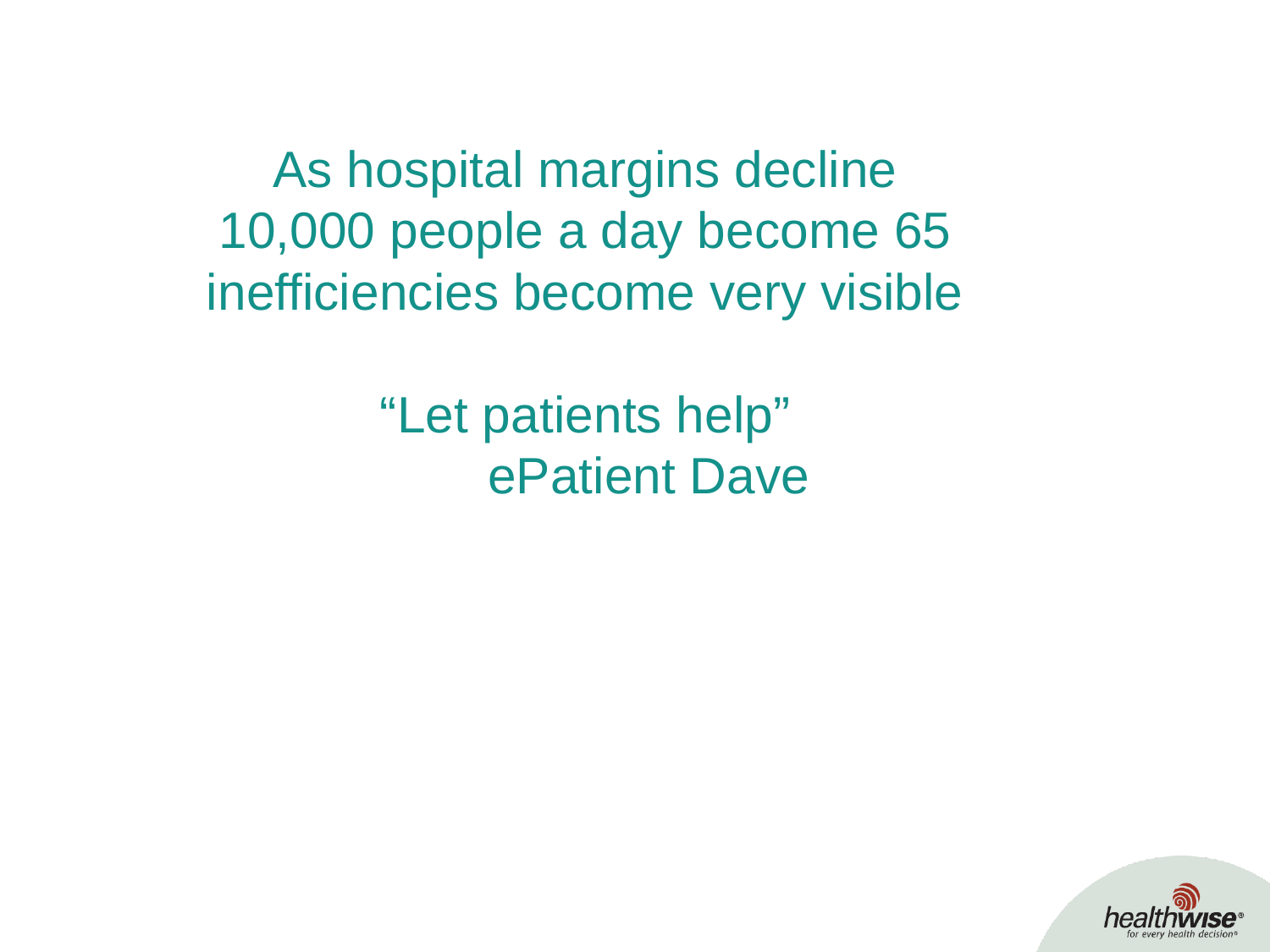

As hospital margins decline
10,000 people a day become 65
inefficiencies become very visible

“Let patients help”
	ePatient Dave